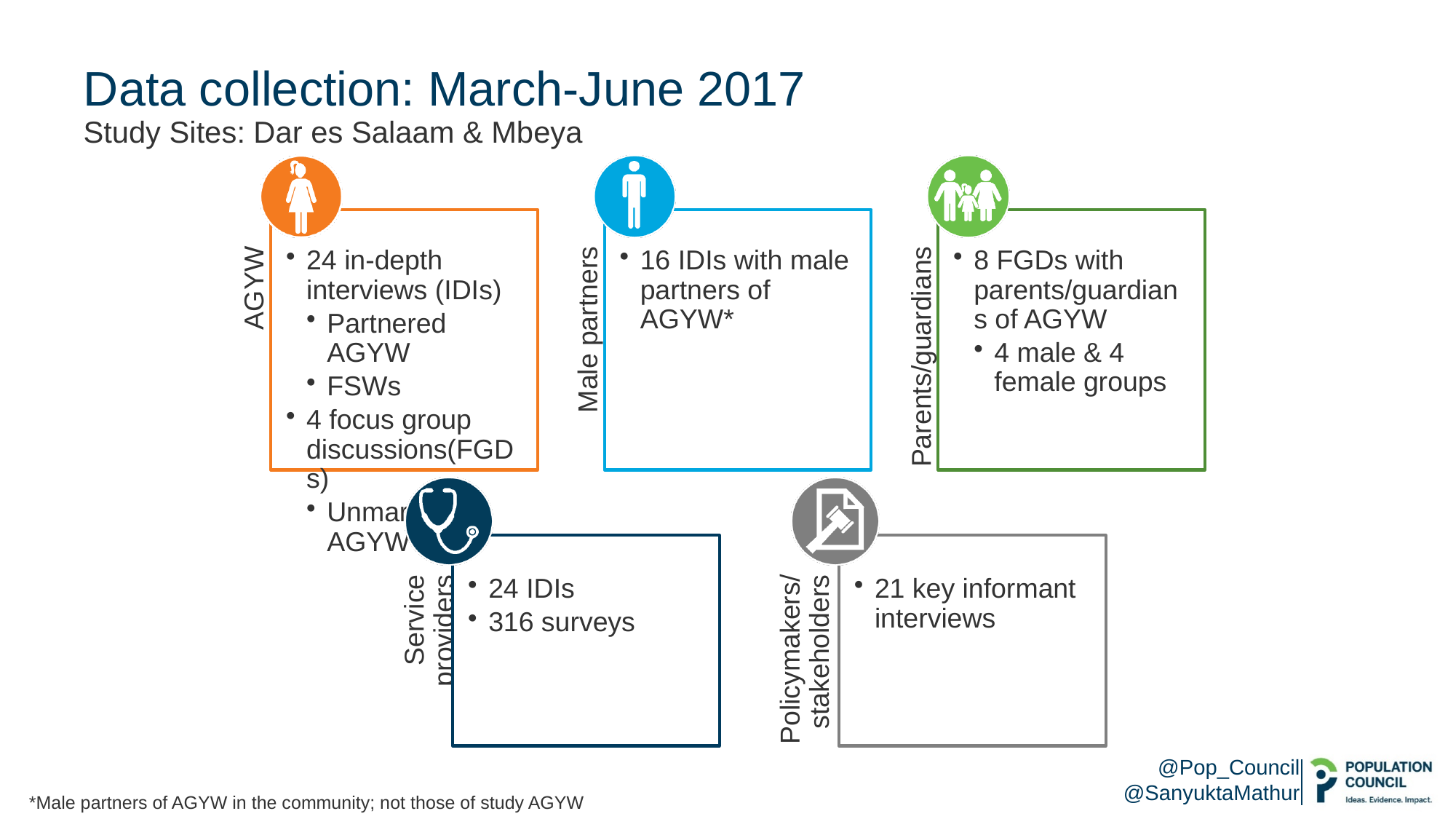

# Data collection: March-June 2017
Study Sites: Dar es Salaam & Mbeya
AGYW
24 in-depth interviews (IDIs)
Partnered AGYW
FSWs
4 focus group discussions(FGDs)
Unmarried AGYW
Male partners
16 IDIs with male partners of AGYW*
Parents/guardians
8 FGDs with parents/guardians of AGYW
4 male & 4 female groups
Service providers
24 IDIs
316 surveys

Policymakers/stakeholders
21 key informant
interviews
*Male partners of AGYW in the community; not those of study AGYW